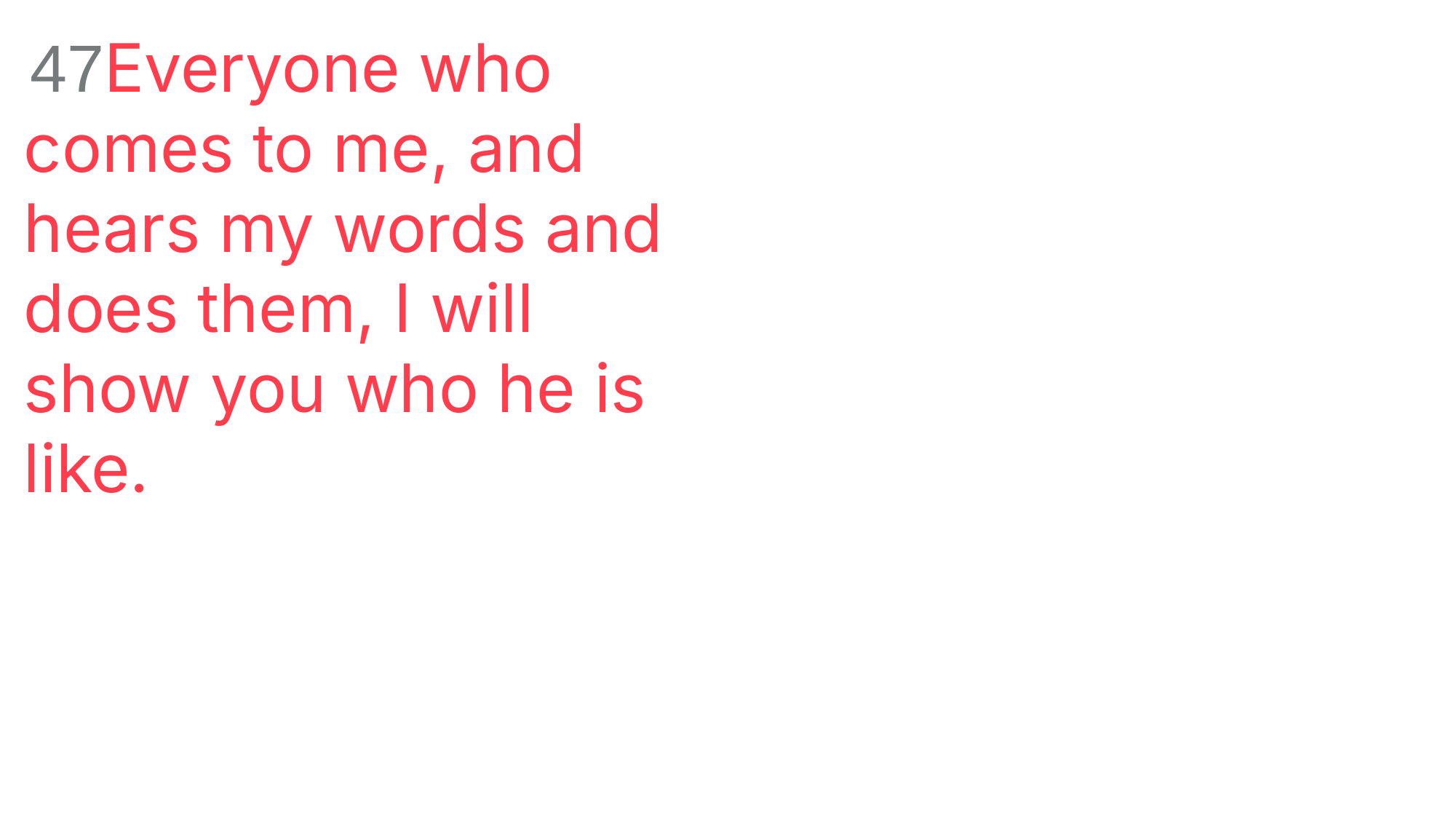

47Everyone who comes to me, and hears my words and does them, I will show you who he is like.